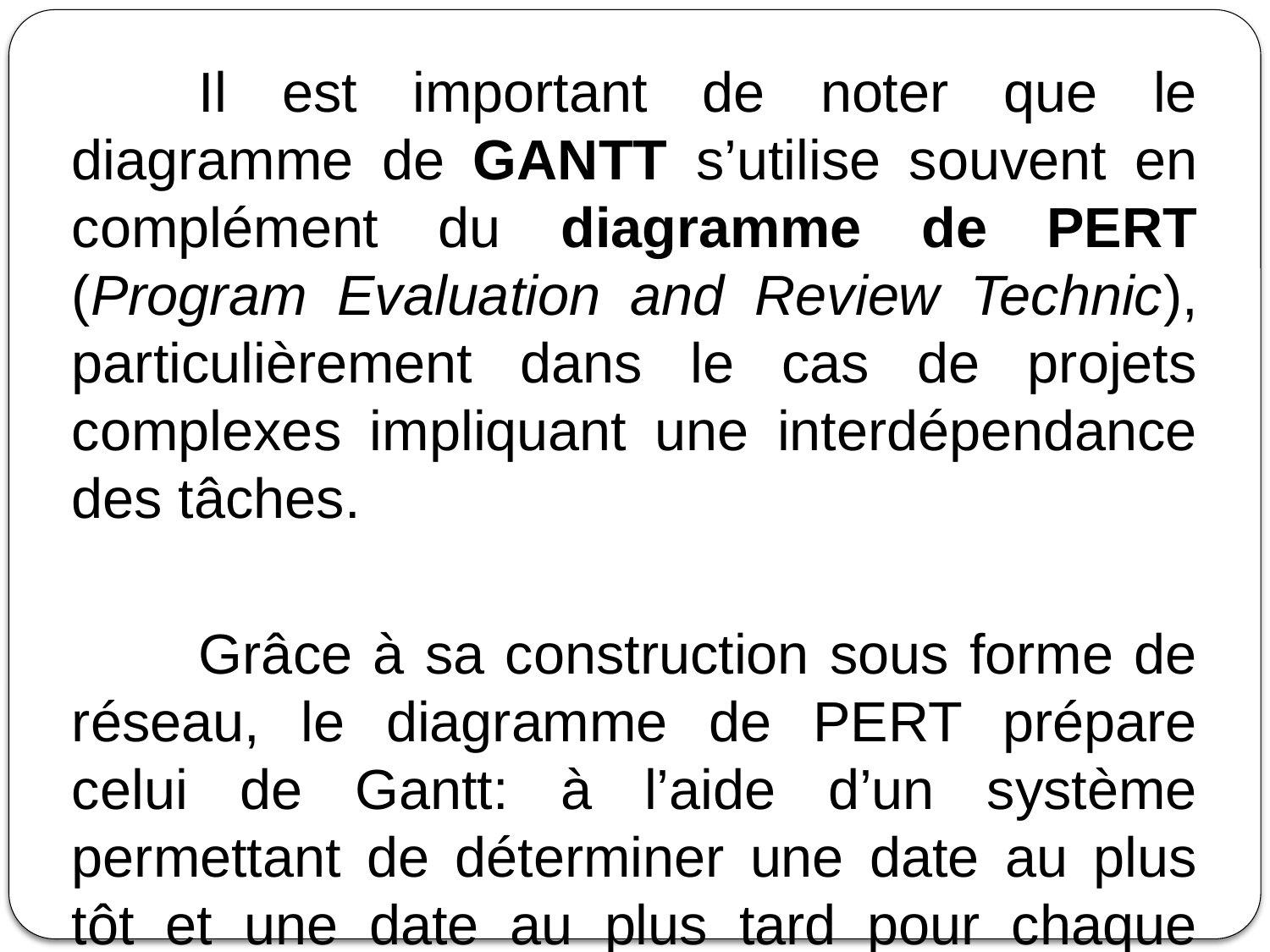

Il est important de noter que le diagramme de GANTT s’utilise souvent en complément du diagramme de PERT (Program Evaluation and Review Technic), particulièrement dans le cas de projets complexes impliquant une interdépendance des tâches.

	Grâce à sa construction sous forme de réseau, le diagramme de PERT prépare celui de Gantt: à l’aide d’un système permettant de déterminer une date au plus tôt et une date au plus tard pour chaque étape, la gestion du temps d’un projet s’en trouve facilitée.